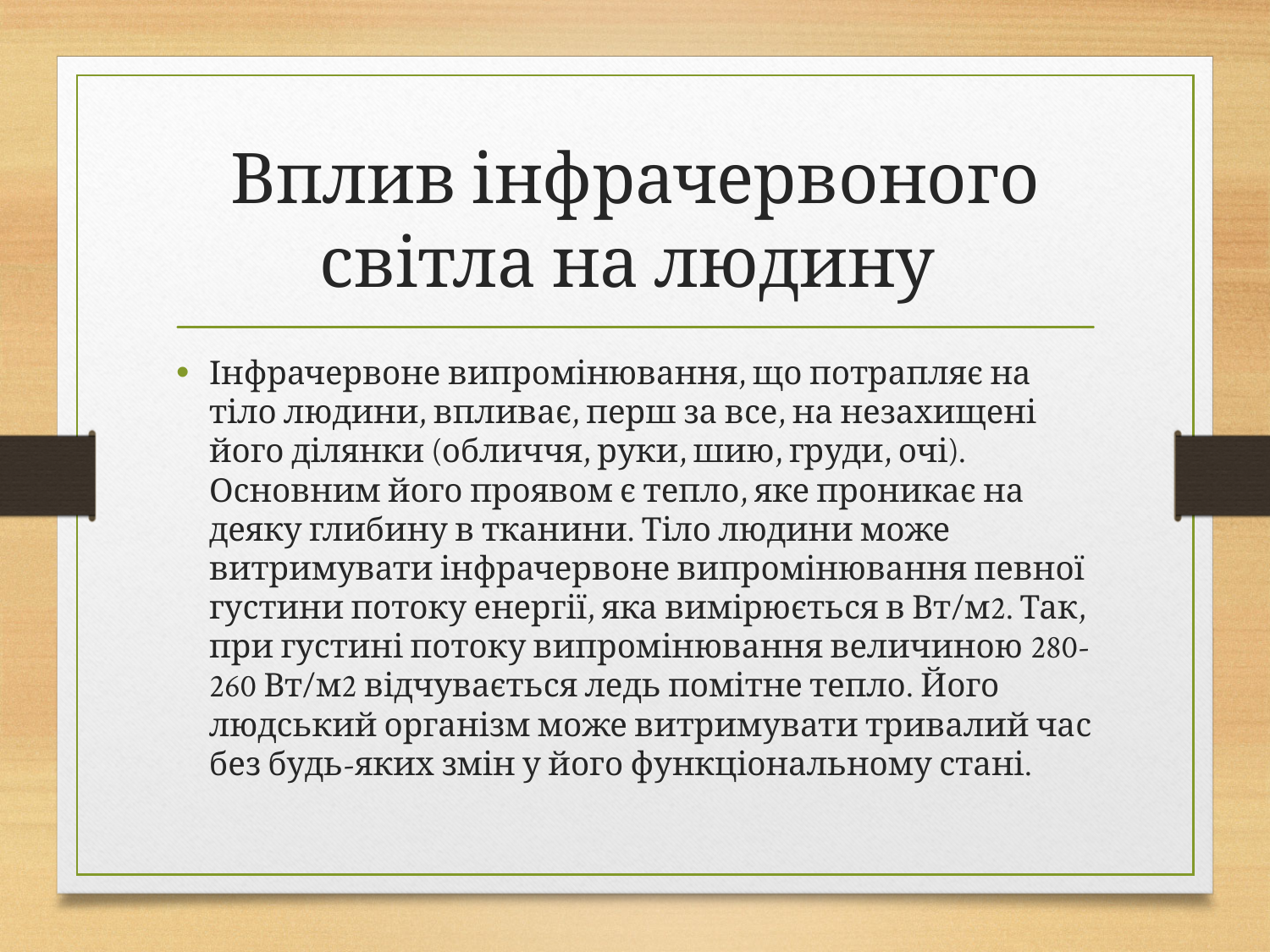

# Вплив інфрачервоного світла на людину
Інфрачервоне випромінювання, що потрапляє на тіло людини, впливає, перш за все, на незахищені його ділянки (обличчя, руки, шию, груди, очі). Основним його проявом є тепло, яке проникає на деяку глибину в тканини. Тіло людини може витримувати інфрачервоне випромінювання певної густини потоку енергії, яка вимірюється в Вт/м2. Так, при густині потоку випромінювання величиною 280-260 Вт/м2 відчувається ледь помітне тепло. Його людський організм може витримувати тривалий час без будь-яких змін у його функціональному стані.